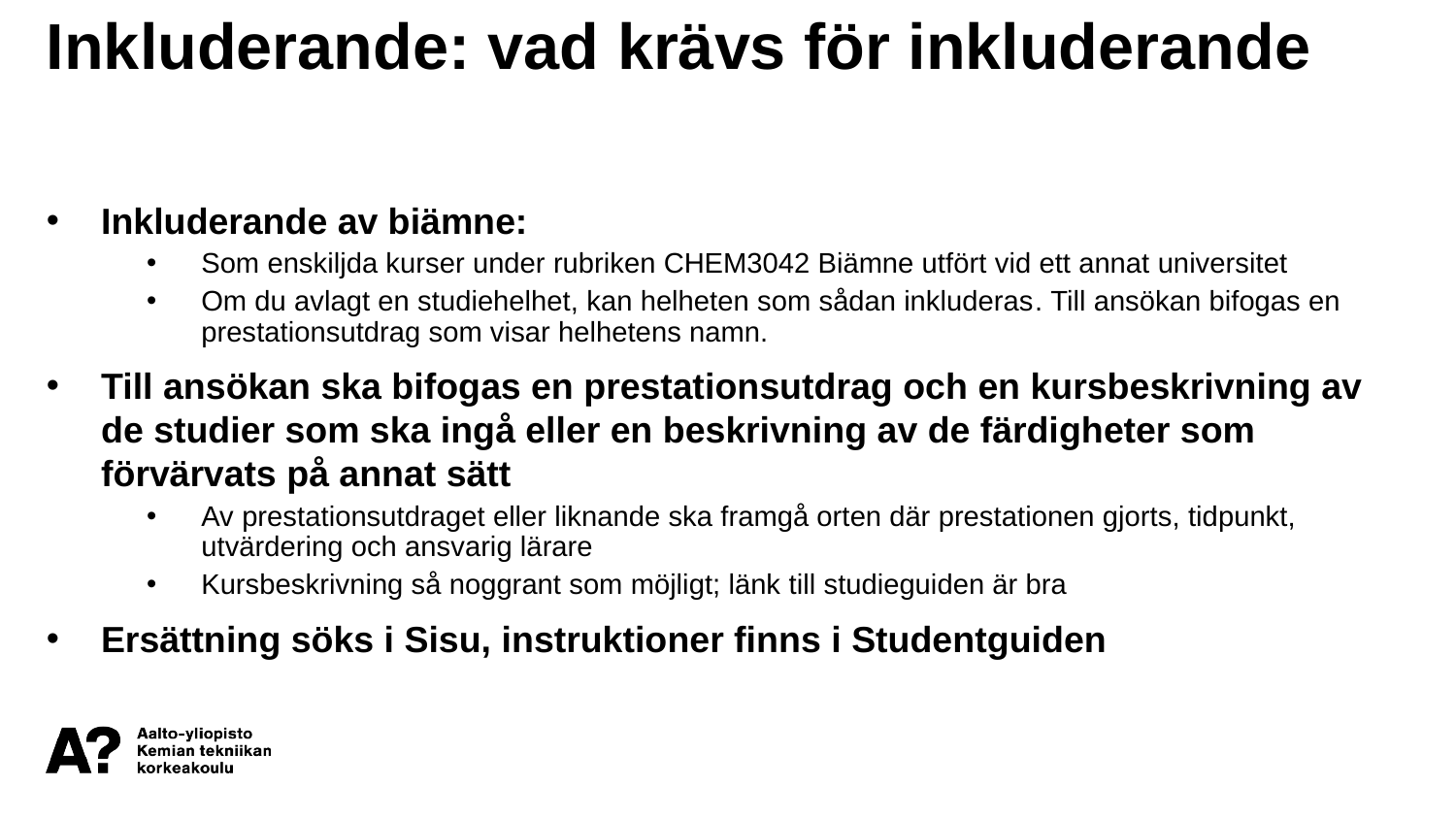

Inkluderande: vad krävs för inkluderande
Inkluderande av biämne:
Som enskiljda kurser under rubriken CHEM3042 Biämne utfört vid ett annat universitet
Om du avlagt en studiehelhet, kan helheten som sådan inkluderas. Till ansökan bifogas en prestationsutdrag som visar helhetens namn.
Till ansökan ska bifogas en prestationsutdrag och en kursbeskrivning av de studier som ska ingå eller en beskrivning av de färdigheter som förvärvats på annat sätt
Av prestationsutdraget eller liknande ska framgå orten där prestationen gjorts, tidpunkt, utvärdering och ansvarig lärare
Kursbeskrivning så noggrant som möjligt; länk till studieguiden är bra
Ersättning söks i Sisu, instruktioner finns i Studentguiden